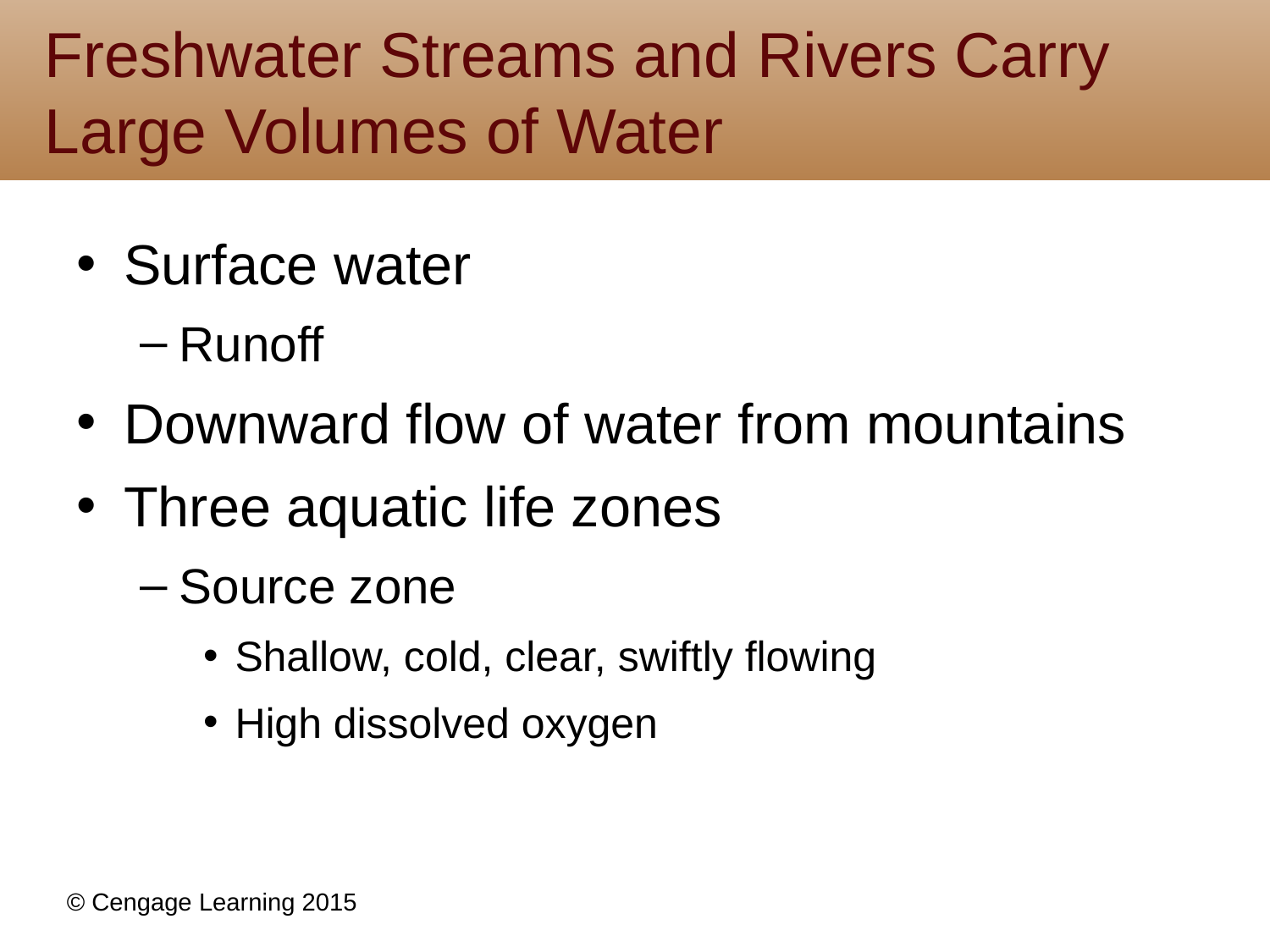

# Freshwater Streams and Rivers Carry Large Volumes of Water
Surface water
Runoff
Downward flow of water from mountains
Three aquatic life zones
Source zone
Shallow, cold, clear, swiftly flowing
High dissolved oxygen